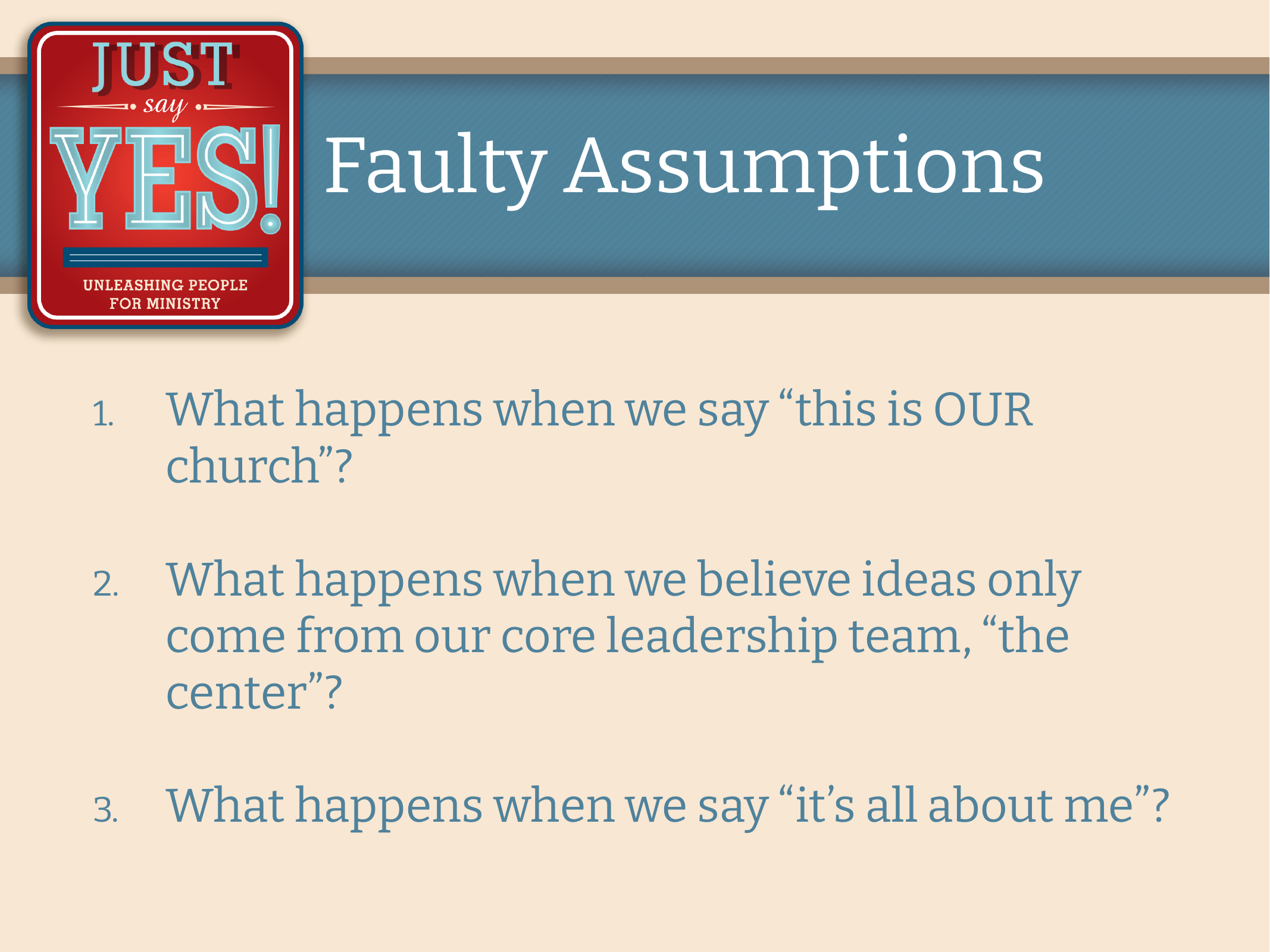

# Faulty Assumptions
What happens when we say “this is OUR church”?

What happens when we believe ideas only come from our core leadership team, “the center”?

What happens when we say “it’s all about me”?